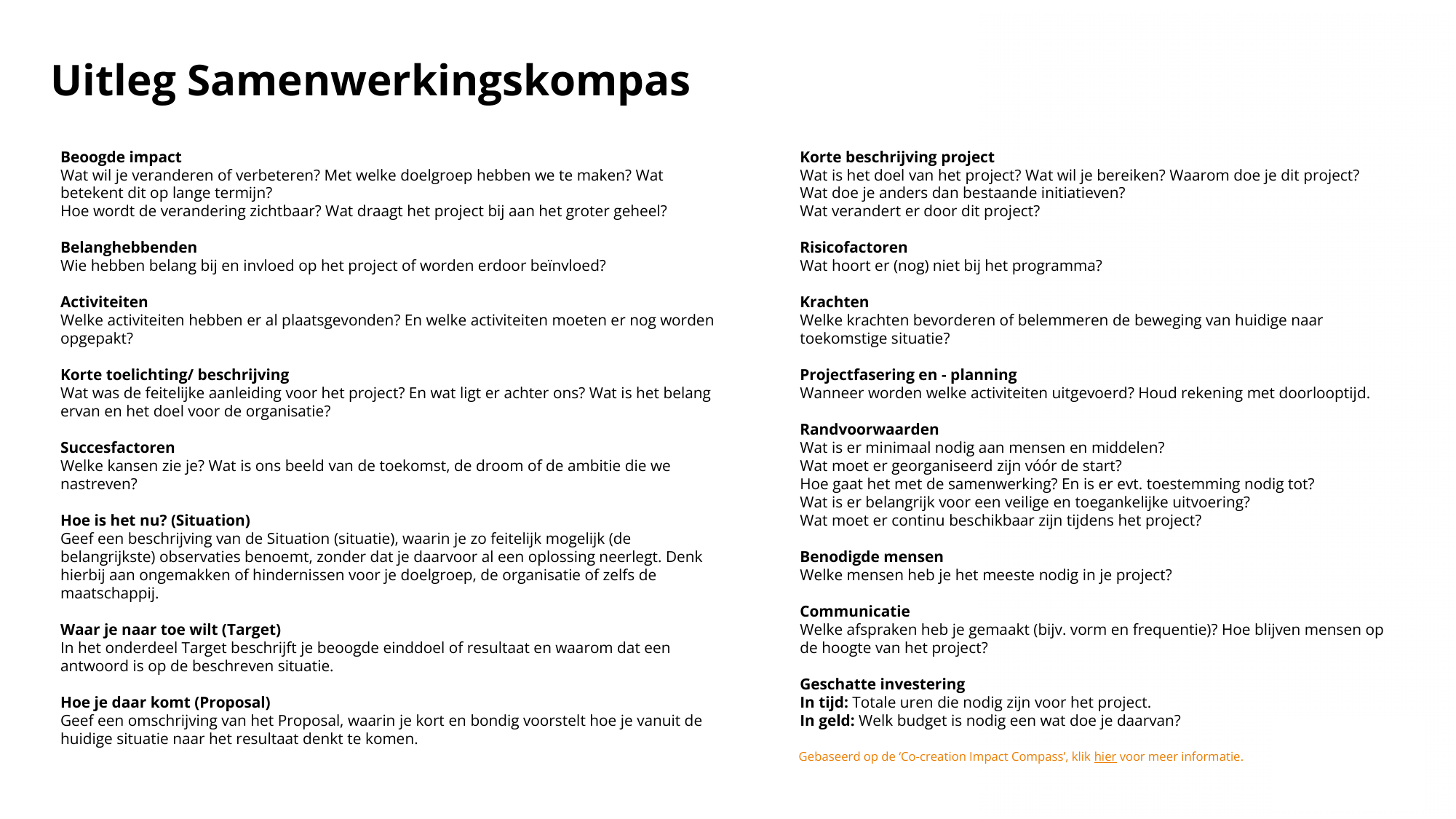

Gebaseerd op de ‘Co-creation Impact Compass’, klik hier voor meer informatie.